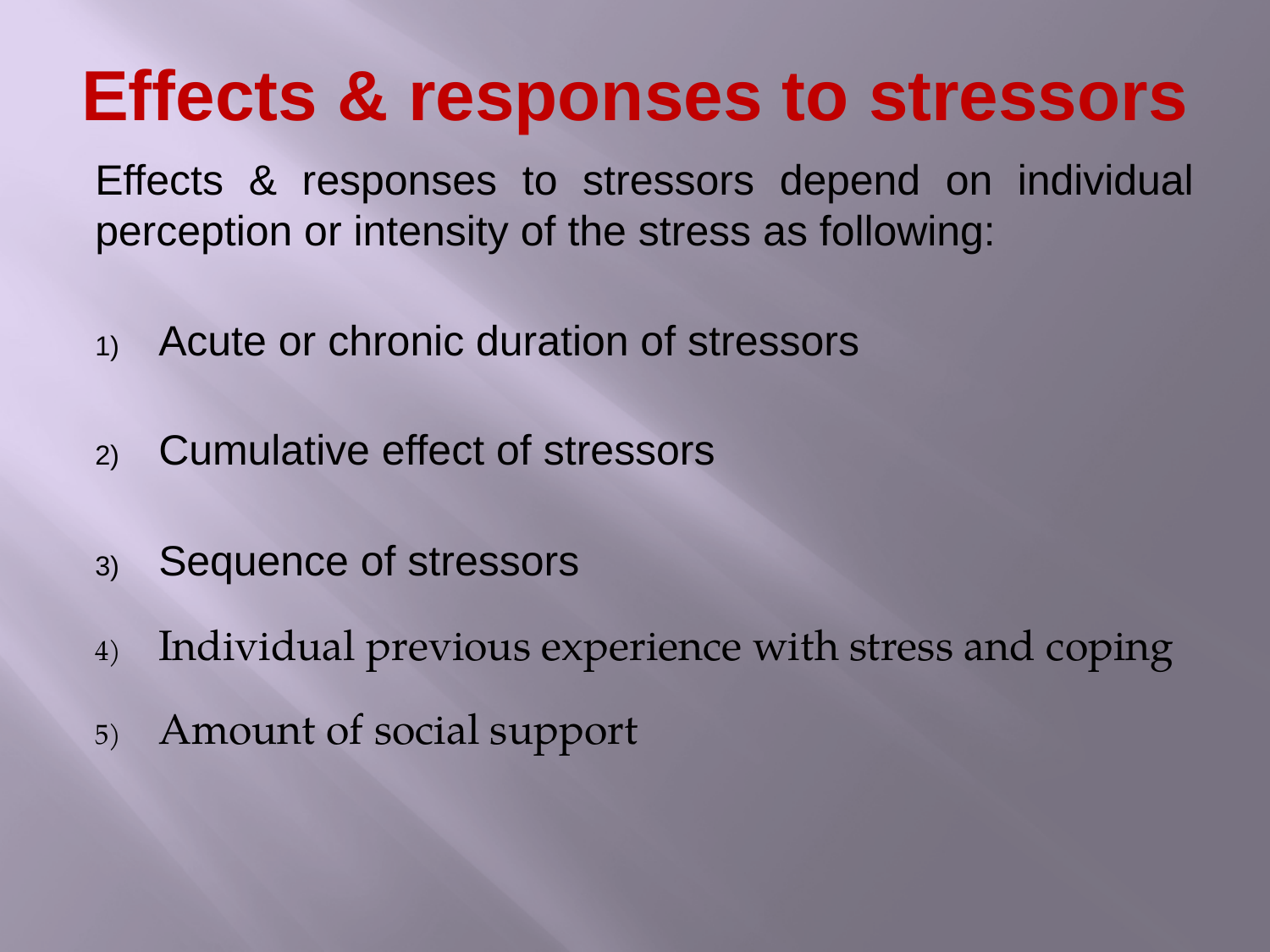

# Effects & responses to stressors
Effects & responses to stressors depend on individual perception or intensity of the stress as following:
Acute or chronic duration of stressors
Cumulative effect of stressors
Sequence of stressors
Individual previous experience with stress and coping
Amount of social support